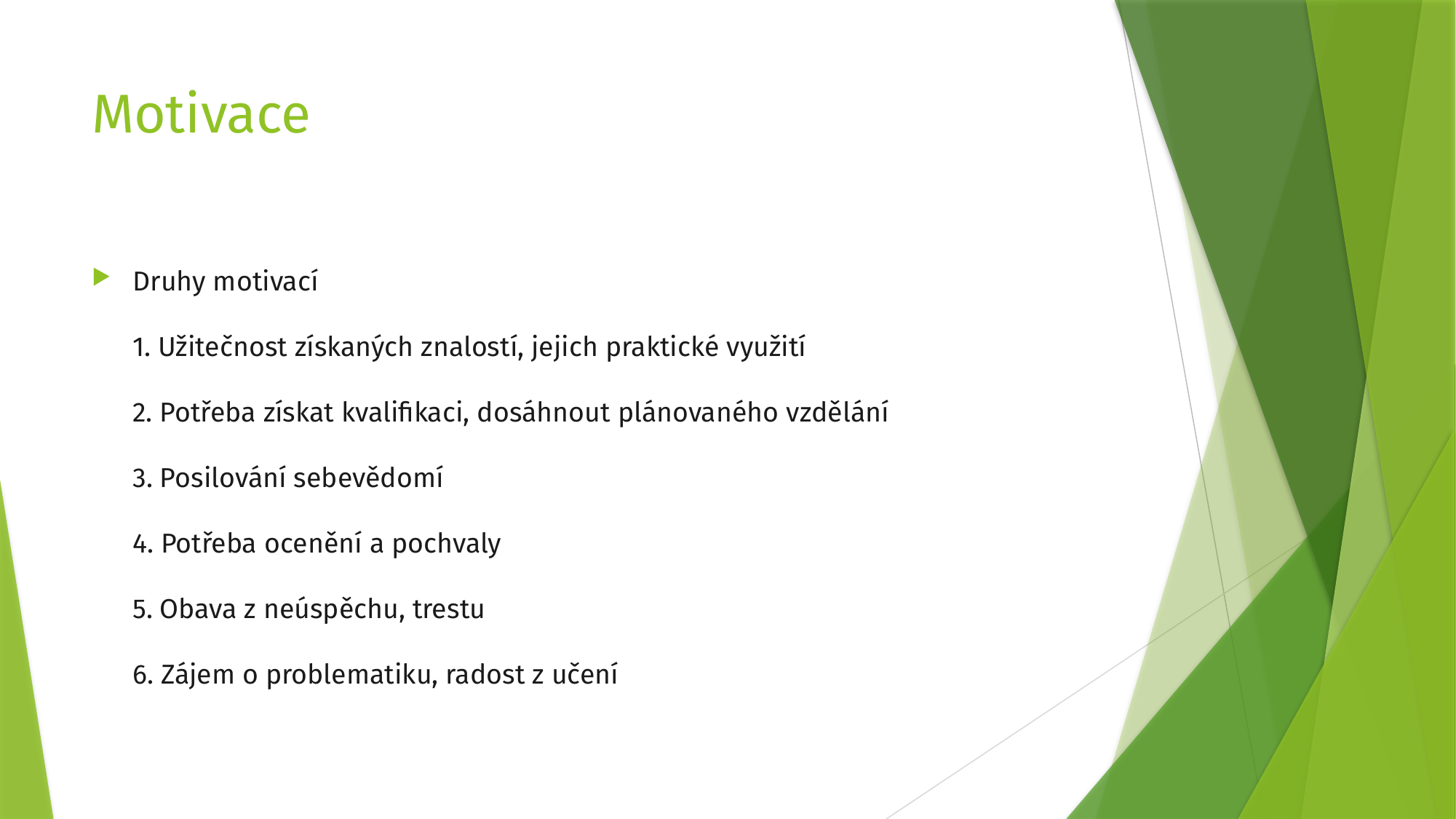

# Motivace
Druhy motivací
1. Užitečnost získaných znalostí, jejich praktické využití
2. Potřeba získat kvalifikaci, dosáhnout plánovaného vzdělání
3. Posilování sebevědomí
4. Potřeba ocenění a pochvaly
5. Obava z neúspěchu, trestu
6. Zájem o problematiku, radost z učení